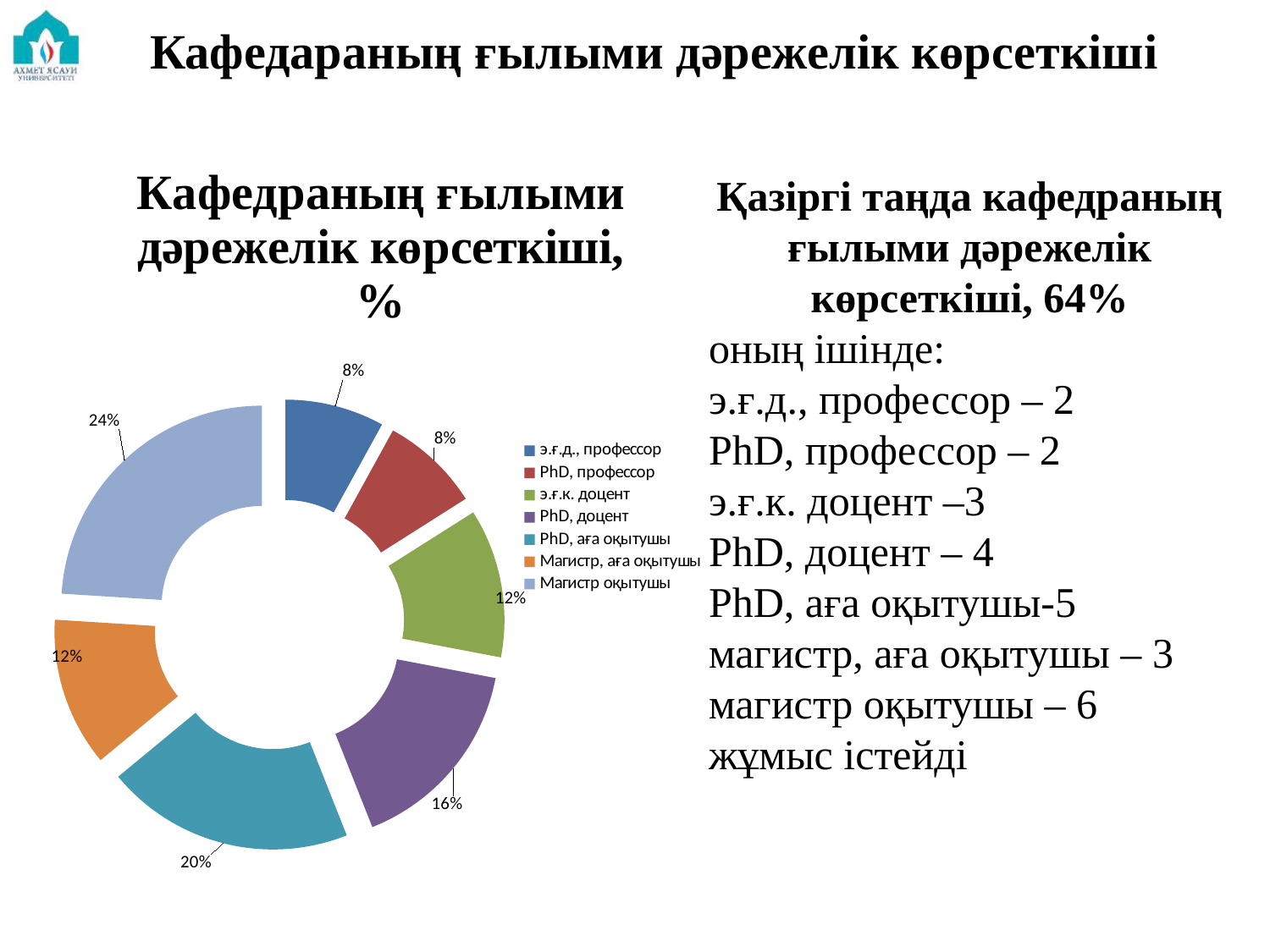

Кафедараның ғылыми дәрежелік көрсеткіші

### Chart: Кафедраның ғылыми дәрежелік көрсеткіші, %

| Category | Кафедараның ғылыми дәрежелік көрсеткіші, % |
|---|---|
| э.ғ.д., профессор | 2.0 |
| PhD, профессор | 2.0 |
| э.ғ.к. доцент  | 3.0 |
| PhD, доцент | 4.0 |
| PhD, аға оқытушы  | 5.0 |
| Магистр, аға оқытушы  | 3.0 |
| Магистр оқытушы  | 6.0 |
Қазіргі таңда кафедраның ғылыми дәрежелік көрсеткіші, 64%
оның ішінде:
э.ғ.д., профессор – 2
PhD, профессор – 2
э.ғ.к. доцент –3
PhD, доцент – 4
PhD, аға оқытушы-5
магистр, аға оқытушы – 3
магистр оқытушы – 6 жұмыс істейді